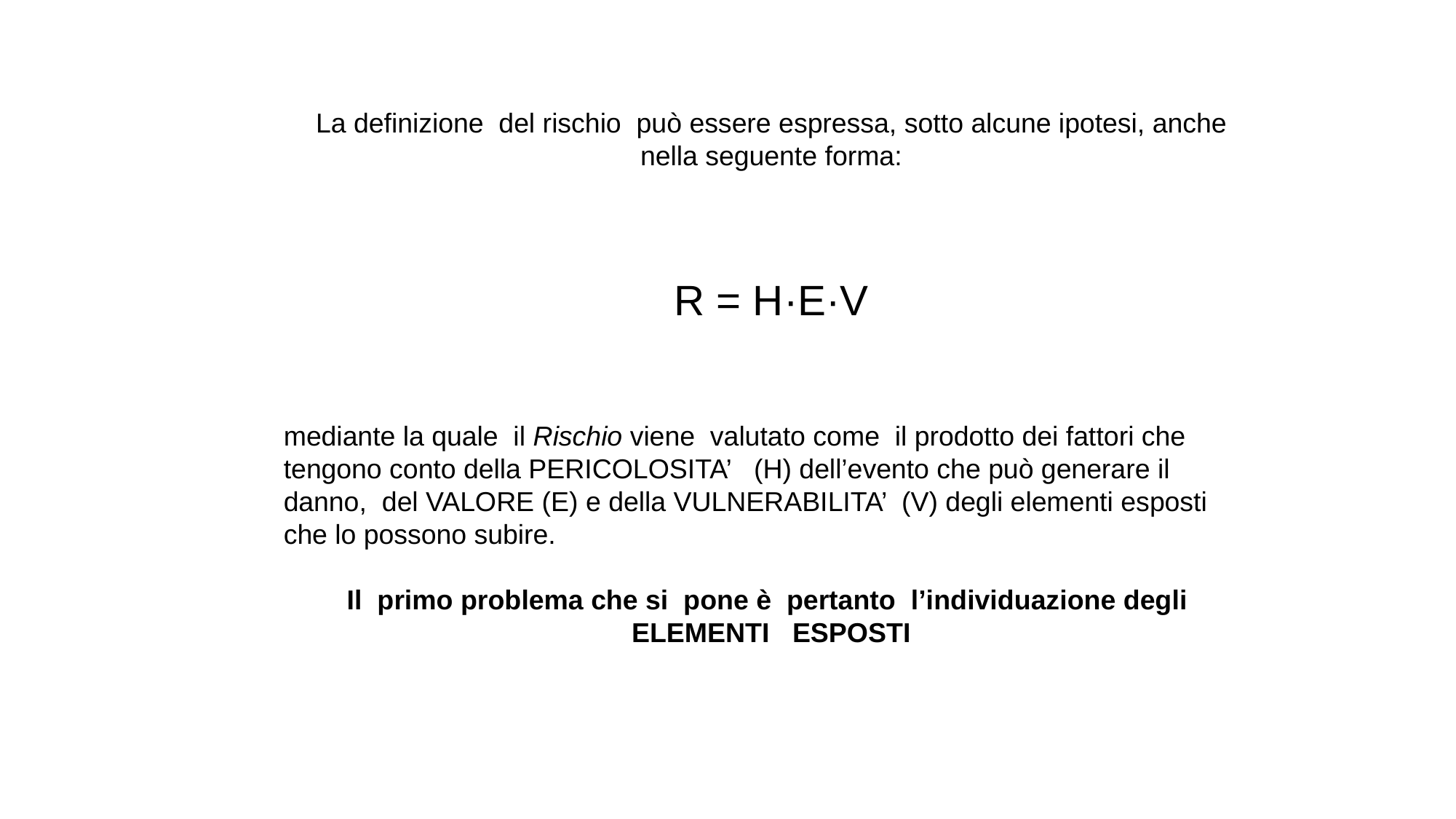

La definizione  del rischio  può essere espressa, sotto alcune ipotesi, anche nella seguente forma:

R = H·E·V

mediante la quale  il Rischio viene  valutato come  il prodotto dei fattori che tengono conto della PERICOLOSITA’   (H) dell’evento che può generare il danno,  del VALORE (E) e della VULNERABILITA’  (V) degli elementi esposti  che lo possono subire.

Il  primo problema che si  pone è  pertanto  l’individuazione degli  ELEMENTI   ESPOSTI